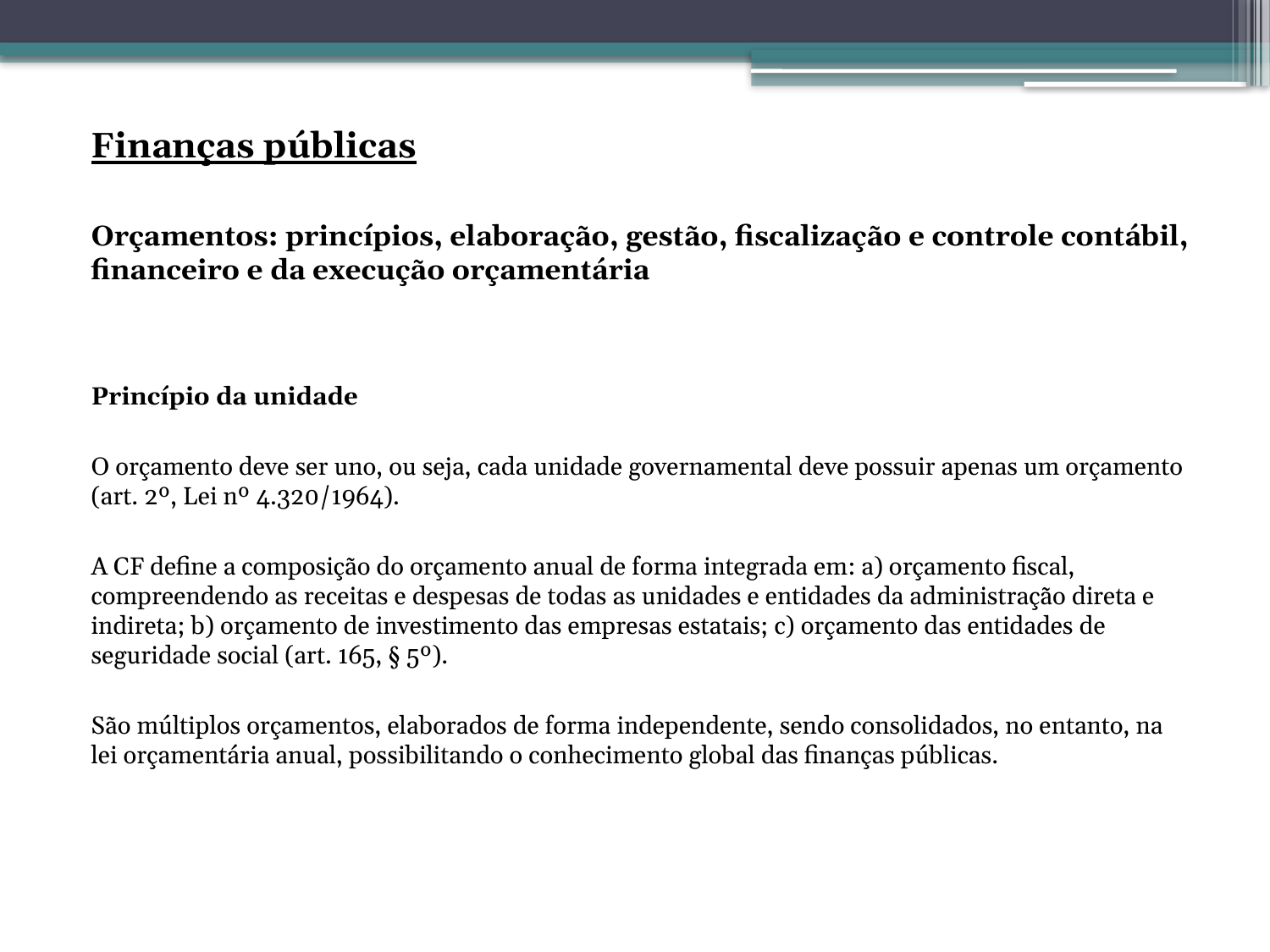

Finanças públicas

Orçamentos: princípios, elaboração, gestão, fiscalização e controle contábil, financeiro e da execução orçamentária

Princípio da unidade

O orçamento deve ser uno, ou seja, cada unidade governamental deve possuir apenas um orçamento (art. 2º, Lei nº 4.320/1964).

A CF define a composição do orçamento anual de forma integrada em: a) orçamento fiscal, compreendendo as receitas e despesas de todas as unidades e entidades da administração direta e indireta; b) orçamento de investimento das empresas estatais; c) orçamento das entidades de seguridade social (art. 165, § 5º).

São múltiplos orçamentos, elaborados de forma independente, sendo consolidados, no entanto, na lei orçamentária anual, possibilitando o conhecimento global das finanças públicas.